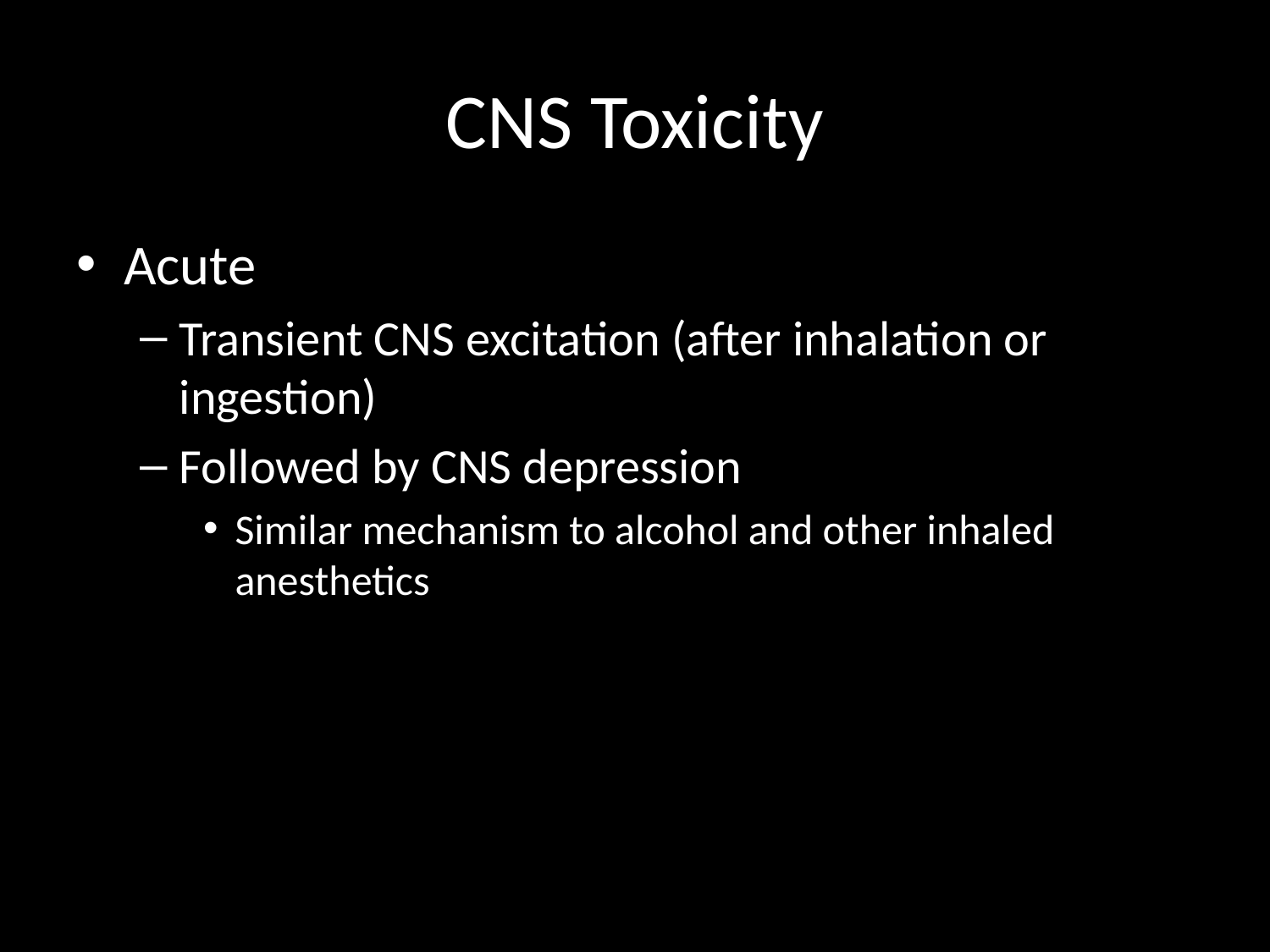

# CNS Toxicity
Acute
Transient CNS excitation (after inhalation or ingestion)
Followed by CNS depression
Similar mechanism to alcohol and other inhaled anesthetics